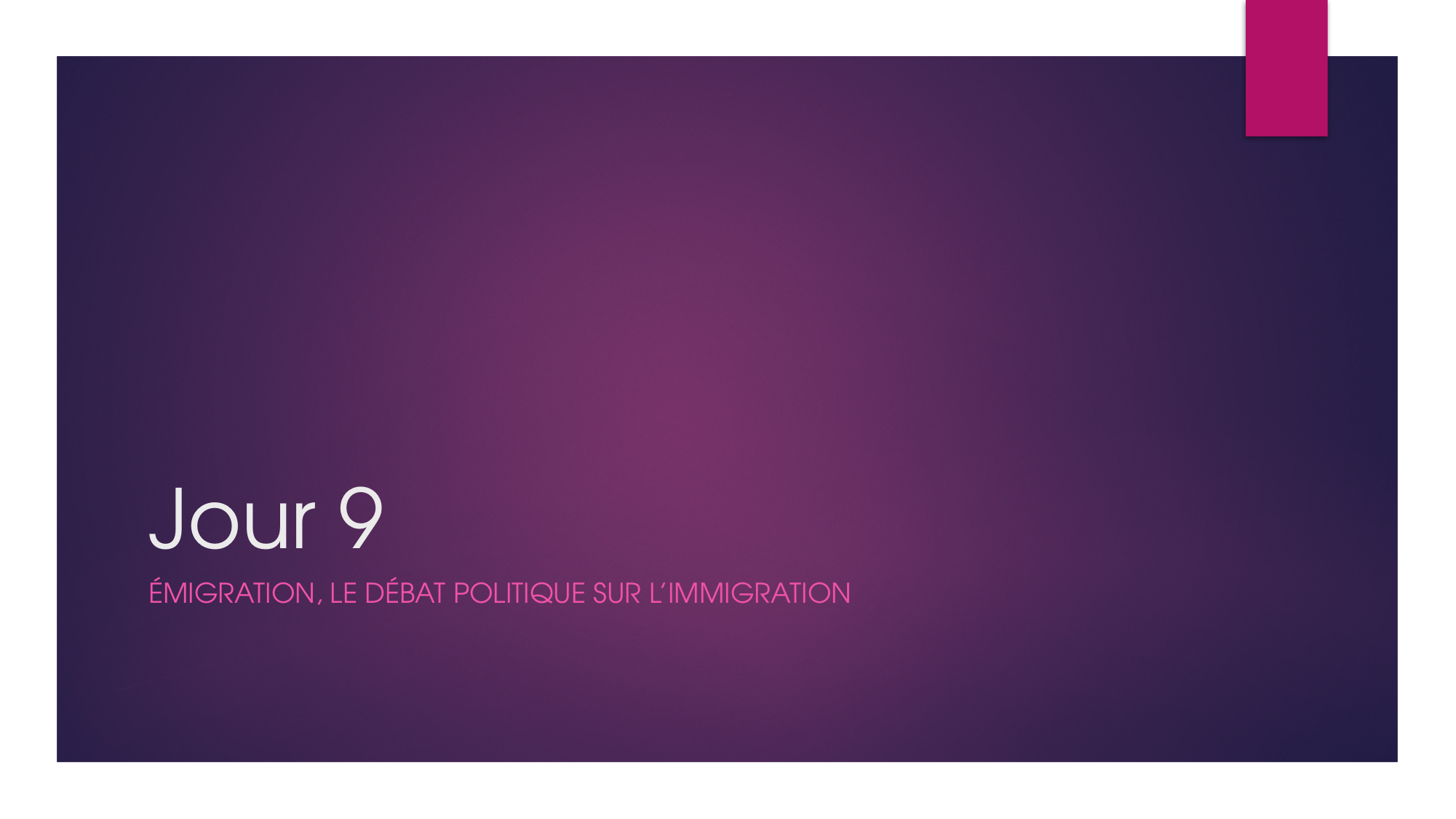

# Jour 9
Émigration, le débat politique sur l’immigration